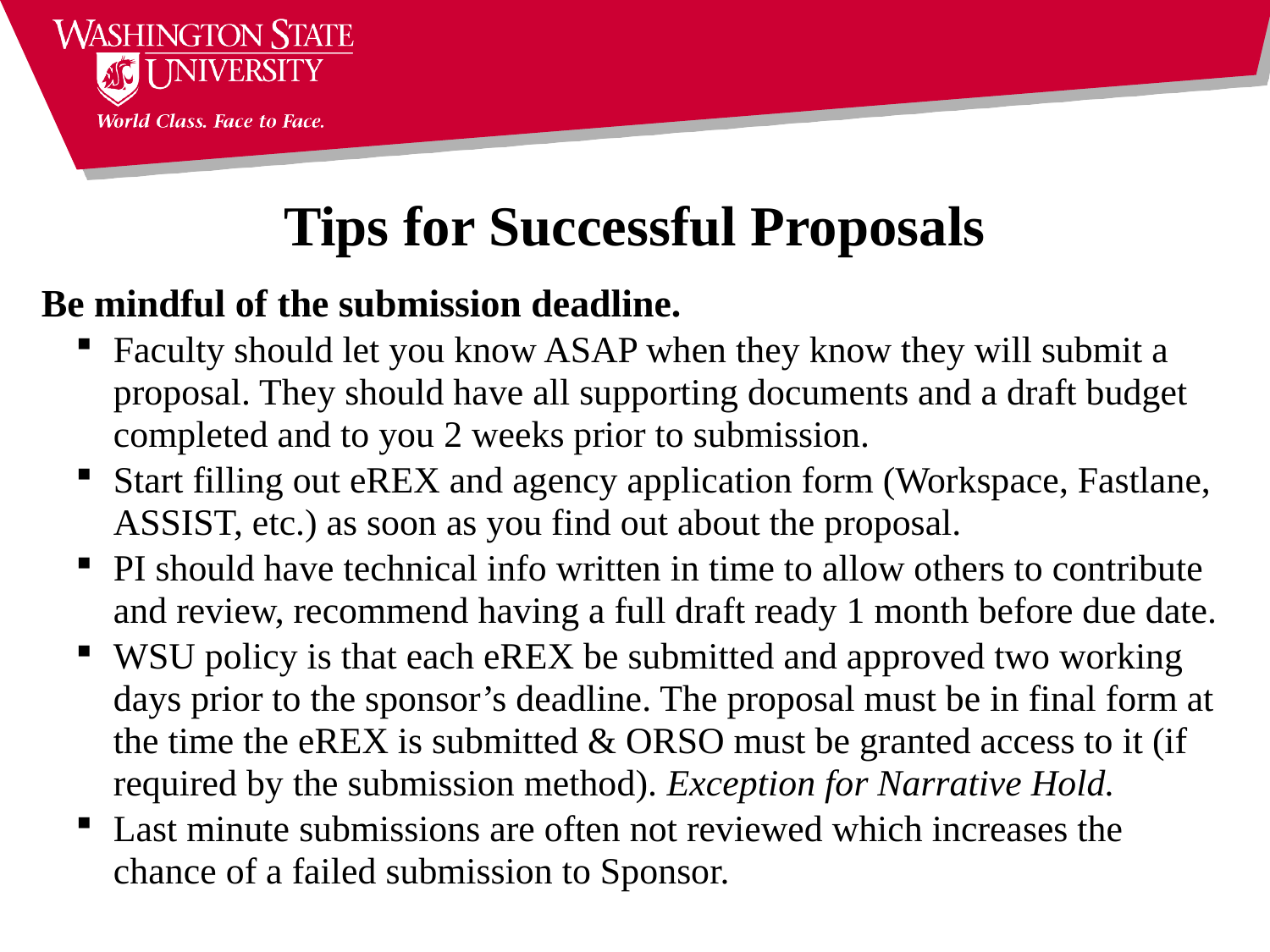

# Tips for Successful Proposals
Be mindful of the submission deadline.
Faculty should let you know ASAP when they know they will submit a proposal. They should have all supporting documents and a draft budget completed and to you 2 weeks prior to submission.
Start filling out eREX and agency application form (Workspace, Fastlane, ASSIST, etc.) as soon as you find out about the proposal.
PI should have technical info written in time to allow others to contribute and review, recommend having a full draft ready 1 month before due date.
WSU policy is that each eREX be submitted and approved two working days prior to the sponsor’s deadline. The proposal must be in final form at the time the eREX is submitted & ORSO must be granted access to it (if required by the submission method). Exception for Narrative Hold.
Last minute submissions are often not reviewed which increases the chance of a failed submission to Sponsor.